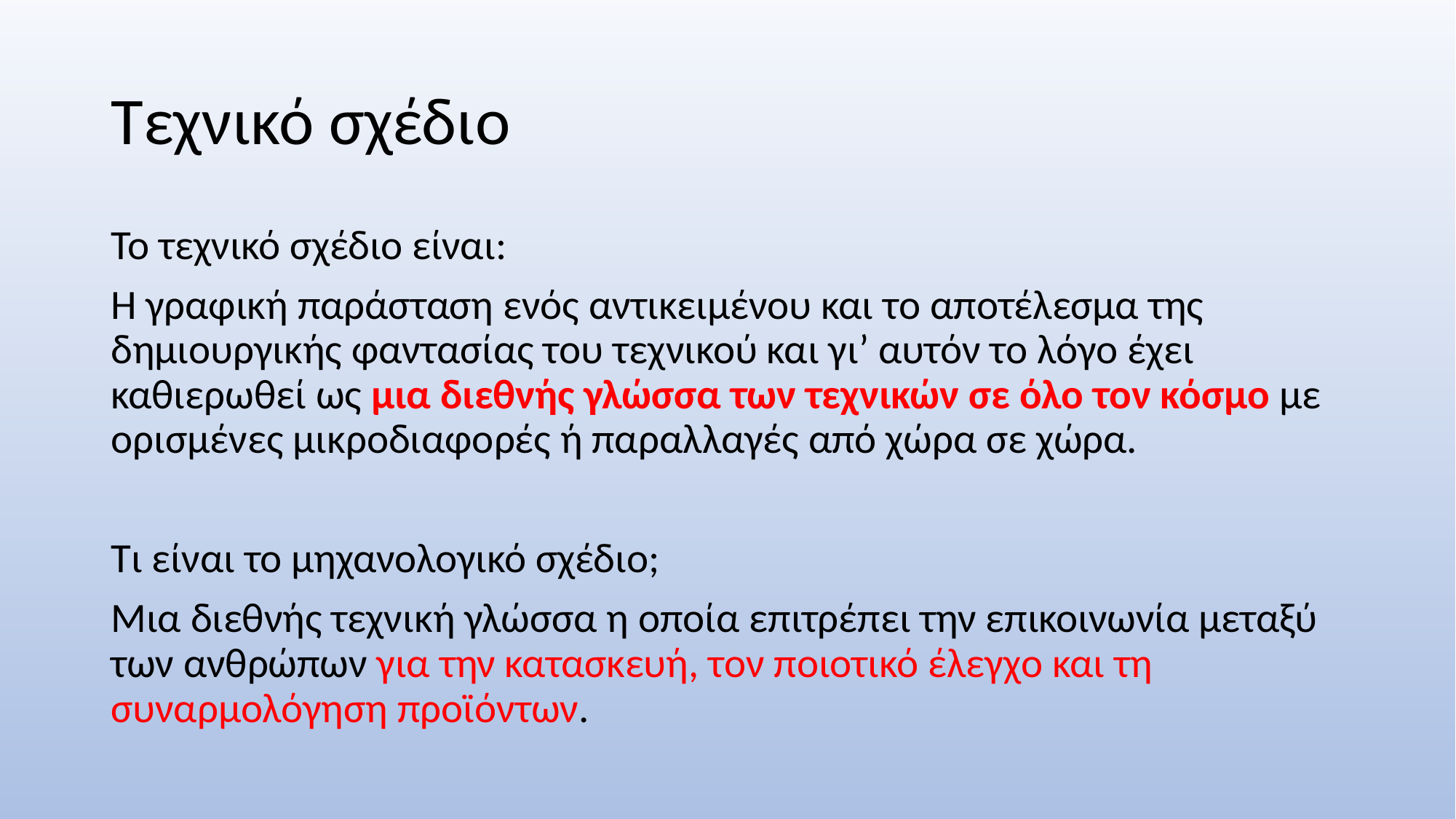

# Τεχνικό σχέδιο
Το τεχνικό σχέδιο είναι:
Η γραφική παράσταση ενός αντικειμένου και το αποτέλεσμα της δημιουργικής φαντασίας του τεχνικού και γι’ αυτόν το λόγο έχει καθιερωθεί ως μια διεθνής γλώσσα των τεχνικών σε όλο τον κόσμο με ορισμένες μικροδιαφορές ή παραλλαγές από χώρα σε χώρα.

Τι είναι το μηχανολογικό σχέδιο;
Μια διεθνής τεχνική γλώσσα η οποία επιτρέπει την επικοινωνία μεταξύ των ανθρώπων για την κατασκευή, τον ποιοτικό έλεγχο και τη συναρμολόγηση προϊόντων.